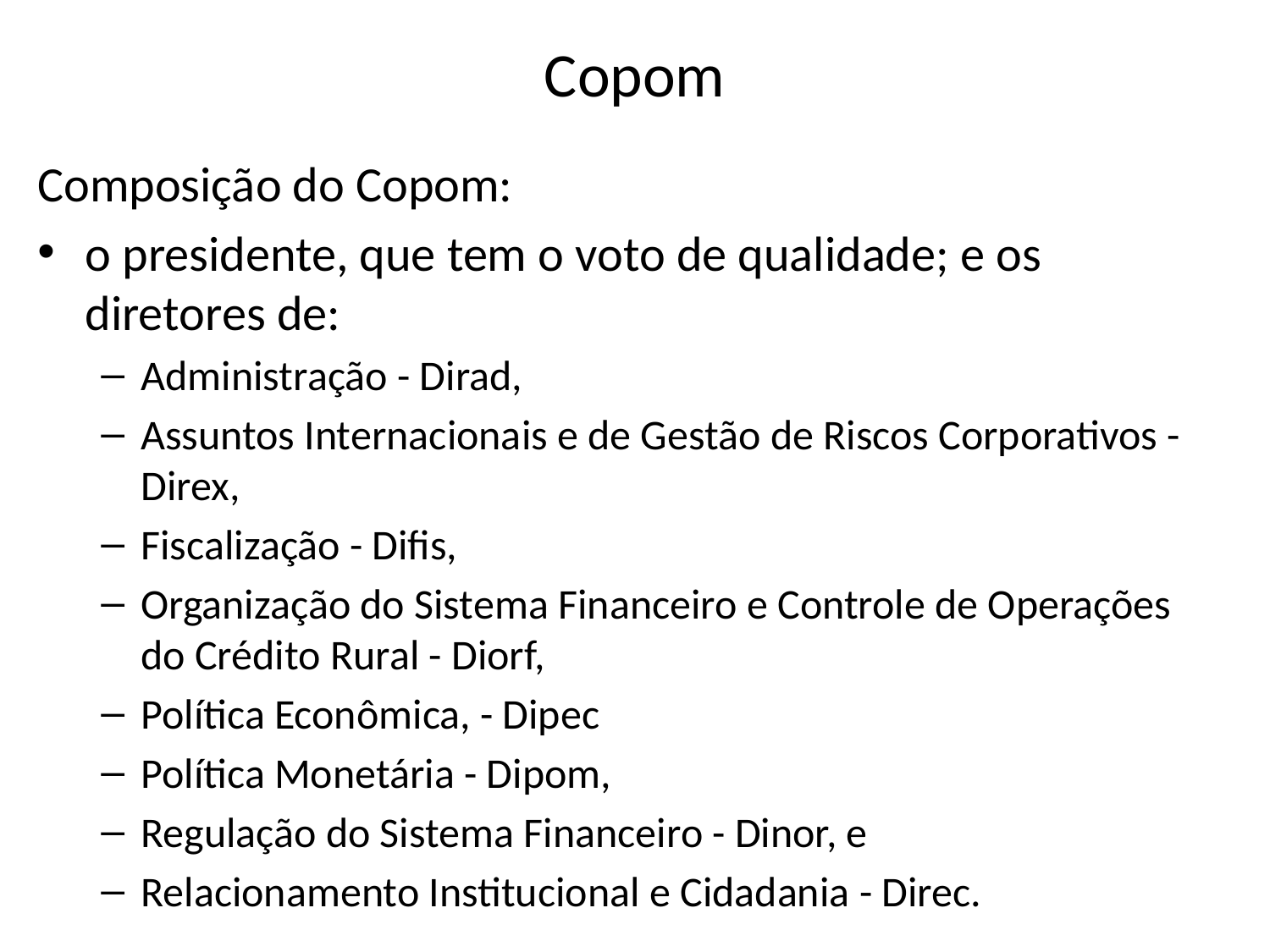

# Copom
Composição do Copom:
o presidente, que tem o voto de qualidade; e os diretores de:
Administração - Dirad,
Assuntos Internacionais e de Gestão de Riscos Corporativos - Direx,
Fiscalização - Difis,
Organização do Sistema Financeiro e Controle de Operações do Crédito Rural - Diorf,
Política Econômica, - Dipec
Política Monetária - Dipom,
Regulação do Sistema Financeiro - Dinor, e
Relacionamento Institucional e Cidadania - Direc.